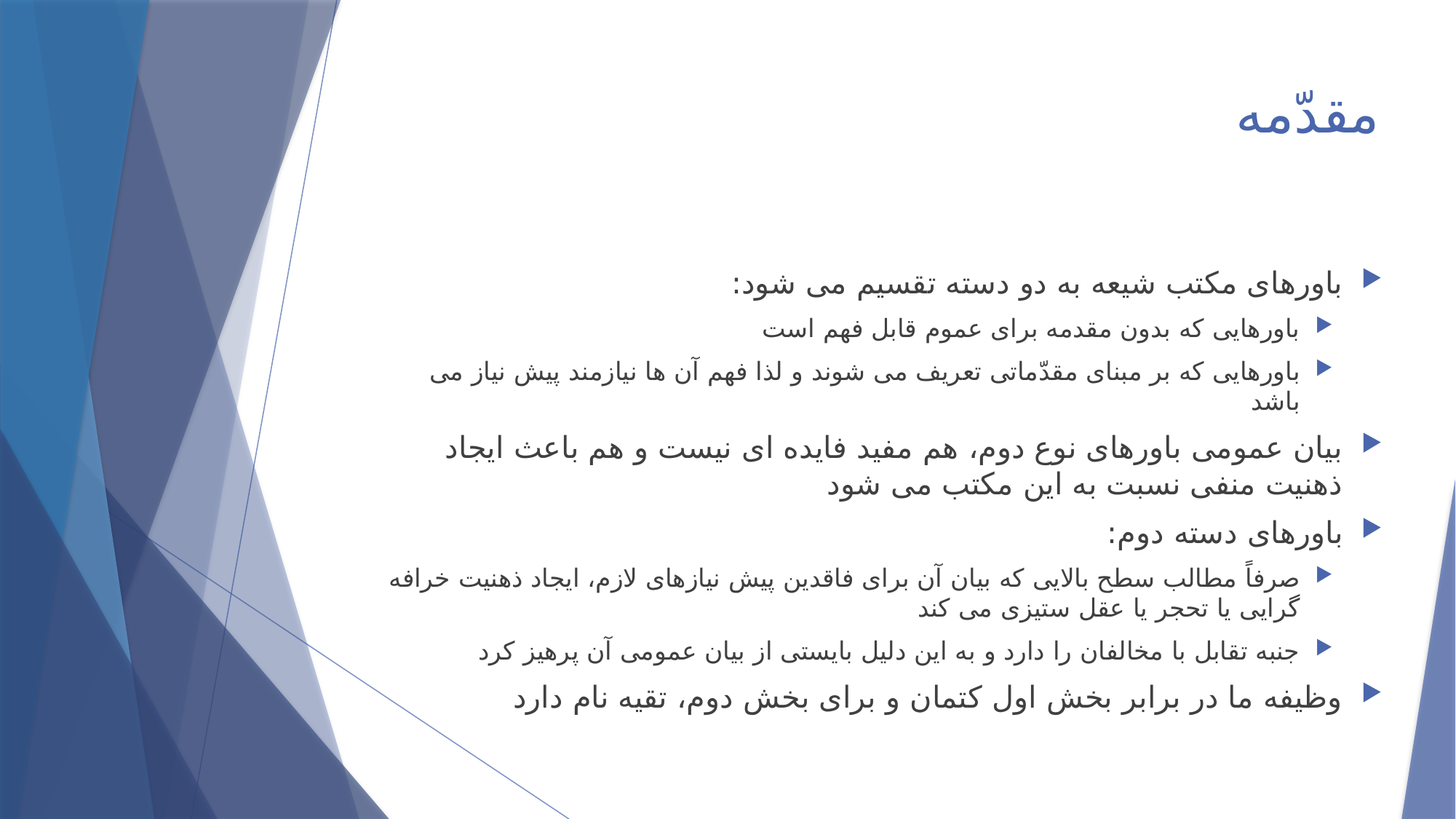

# مقدّمه
باورهای مکتب شیعه به دو دسته تقسیم می شود:
باورهایی که بدون مقدمه برای عموم قابل فهم است
باورهایی که بر مبنای مقدّماتی تعریف می شوند و لذا فهم آن ها نیازمند پیش نیاز می باشد
بیان عمومی باورهای نوع دوم، هم مفید فایده ای نیست و هم باعث ایجاد ذهنیت منفی نسبت به این مکتب می شود
باورهای دسته دوم:
صرفاً مطالب سطح بالایی که بیان آن برای فاقدین پیش نیازهای لازم، ایجاد ذهنیت خرافه گرایی یا تحجر یا عقل ستیزی می کند
جنبه تقابل با مخالفان را دارد و به این دلیل بایستی از بیان عمومی آن پرهیز کرد
وظیفه ما در برابر بخش اول کتمان و برای بخش دوم، تقیه نام دارد